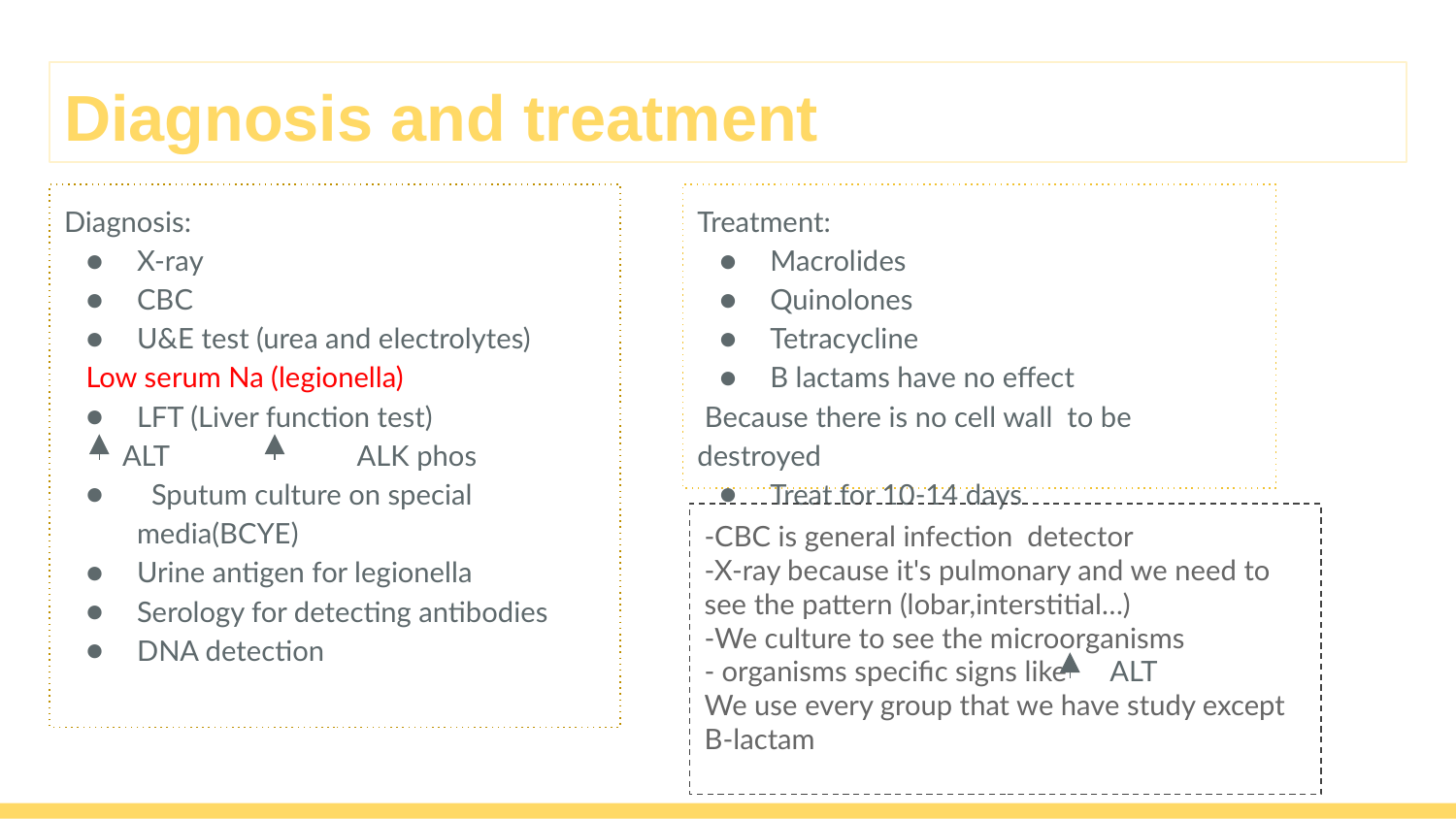

# Diagnosis and treatment
Diagnosis:
X-ray
CBC
U&E test (urea and electrolytes)
   Low serum Na (legionella)
LFT (Liver function test)
        ALT                          ALK phos
  Sputum culture on special media(BCYE)
Urine antigen for legionella
Serology for detecting antibodies
DNA detection
Treatment:
Macrolides
Quinolones
Tetracycline
B lactams have no effect
 Because there is no cell wall  to be destroyed
Treat for 10-14 days
-CBC is general infection  detector
-X-ray because it's pulmonary and we need to see the pattern (lobar,interstitial…)
-We culture to see the microorganisms
- organisms specific signs like      ALT
We use every group that we have study except B-lactam